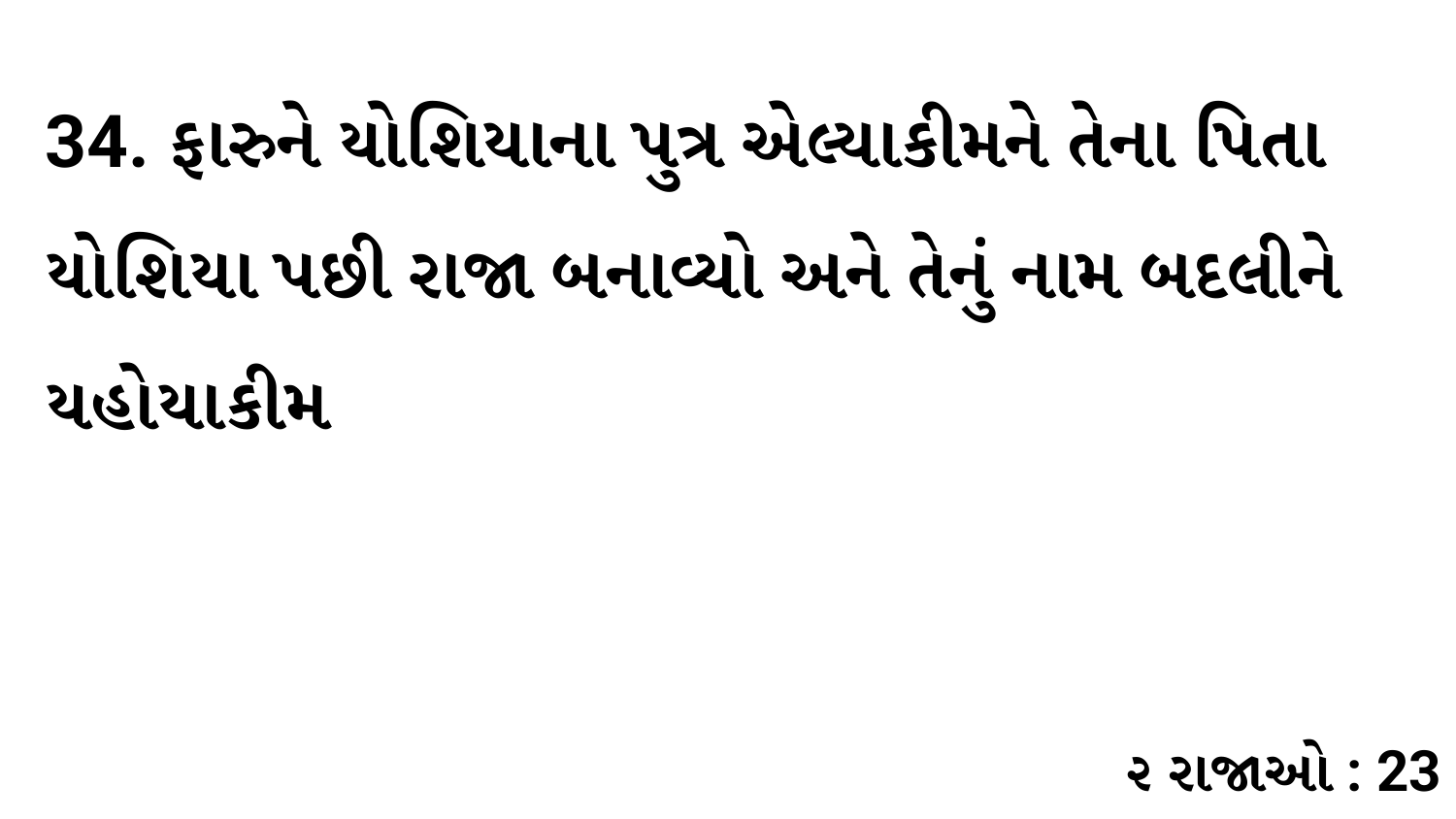

34. ફારુને યોશિયાના પુત્ર એલ્યાકીમને તેના પિતા યોશિયા પછી રાજા બનાવ્યો અને તેનું નામ બદલીને યહોયાકીમ
૨ રાજાઓ : 23